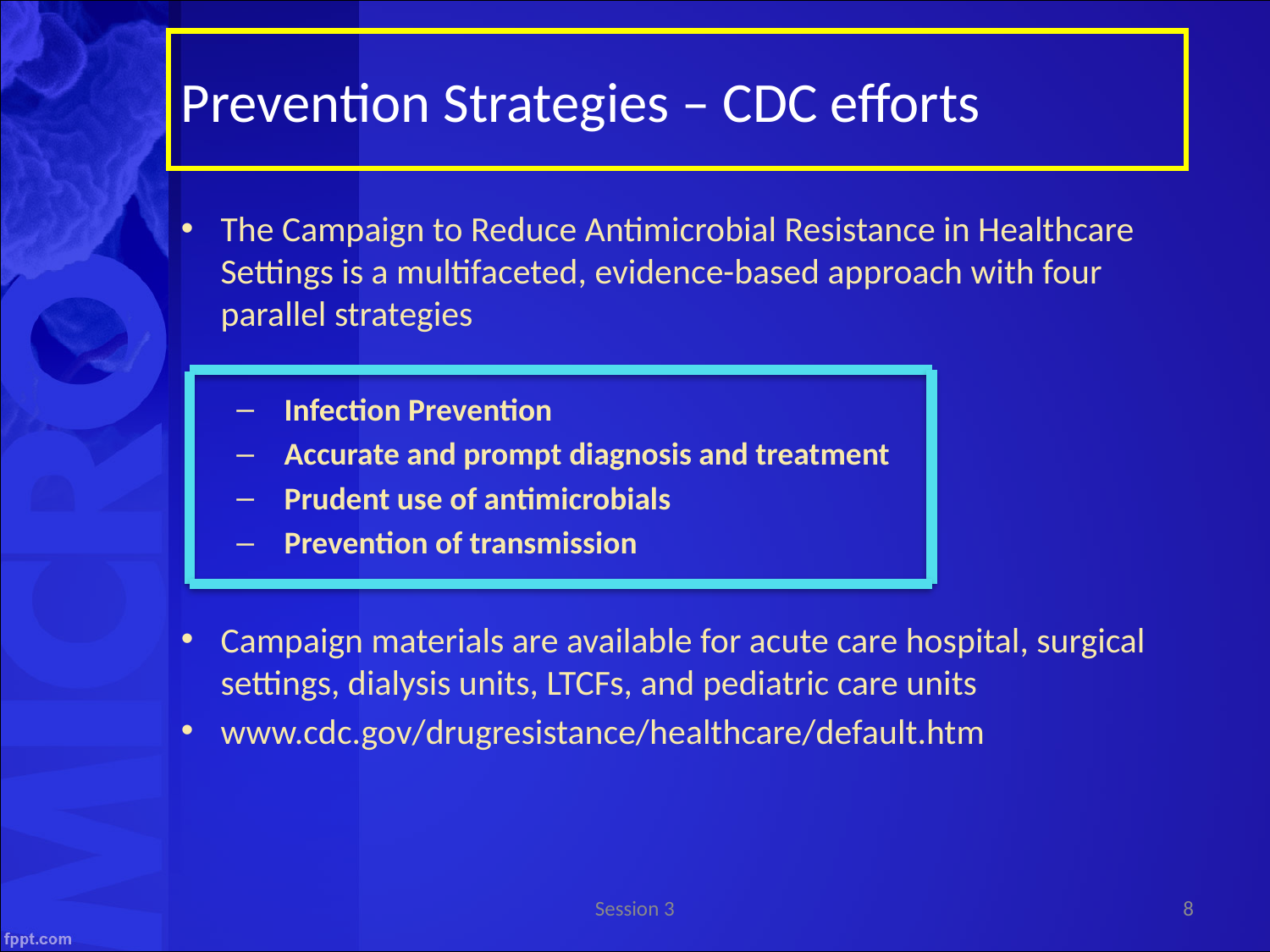

Prevention Strategies – CDC efforts
The Campaign to Reduce Antimicrobial Resistance in Healthcare Settings is a multifaceted, evidence-based approach with four parallel strategies

Infection Prevention
Accurate and prompt diagnosis and treatment
Prudent use of antimicrobials
Prevention of transmission

Campaign materials are available for acute care hospital, surgical settings, dialysis units, LTCFs, and pediatric care units
www.cdc.gov/drugresistance/healthcare/default.htm

Session 3
8